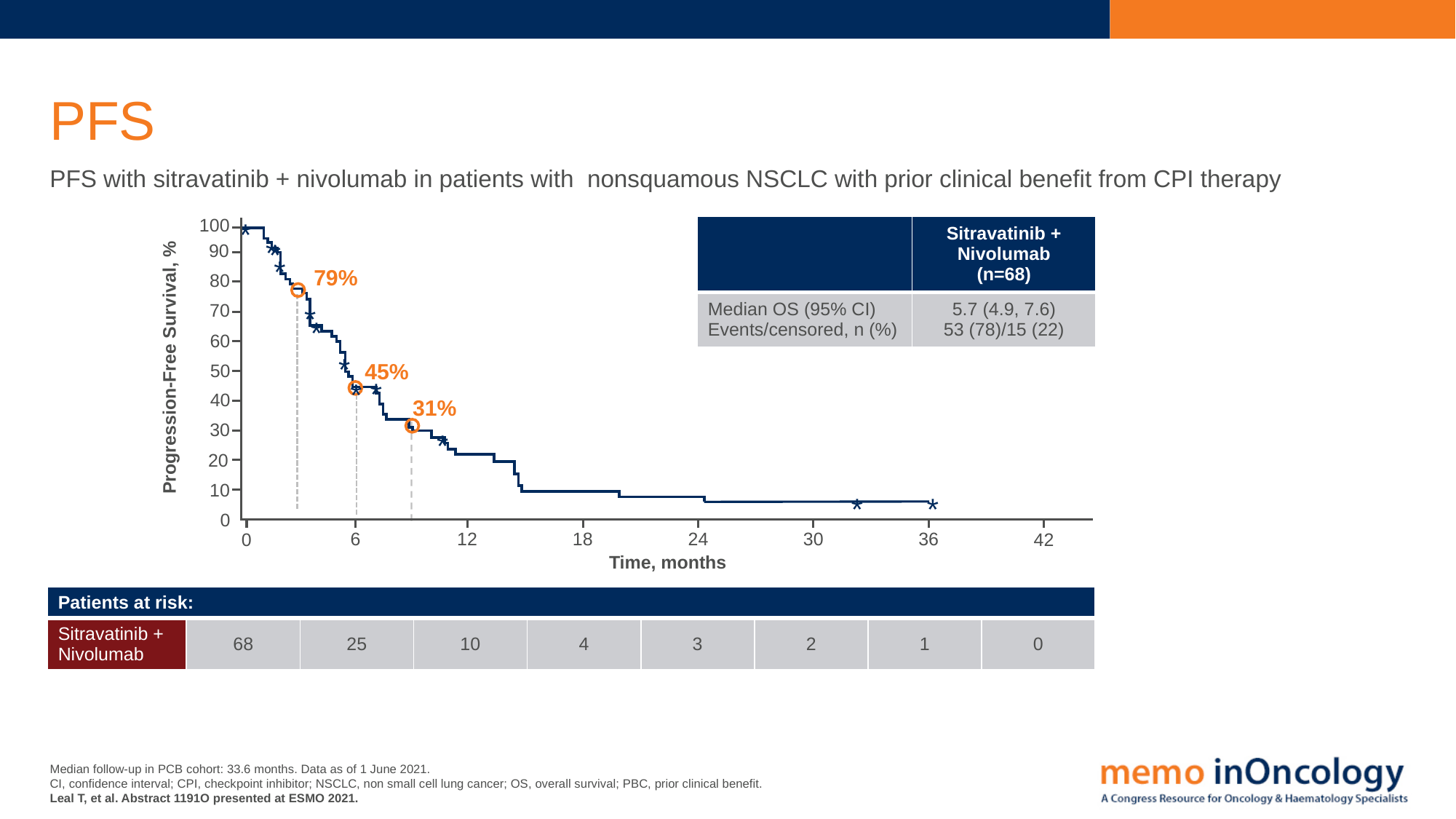

# PFS
PFS with sitravatinib + nivolumab in patients with  nonsquamous NSCLC with prior clinical benefit from CPI therapy
100
90
80
70
60
50
40
30
20
Time, months
10
12
6
24
30
18
36
42
0

0
*
|  | Sitravatinib + Nivolumab (n=68) |
| --- | --- |
| Median OS (95% CI) Events/censored, n (%) | 5.7 (4.9, 7.6) 53 (78)/15 (22) |
*

*
Progression-Free Survival, %
*
79%

*
*
*
45%
*
*

31%

*

*
*
| Patients at risk: |  |  |  |  |  |  |  |  |
| --- | --- | --- | --- | --- | --- | --- | --- | --- |
| Sitravatinib + Nivolumab | 68 | 25 | 10 | 4 | 3 | 2 | 1 | 0 |
Median follow-up in PCB cohort: 33.6 months. Data as of 1 June 2021.
CI, confidence interval; CPI, checkpoint inhibitor; NSCLC, non small cell lung cancer; OS, overall survival; PBC, prior clinical benefit.
Leal T, et al. Abstract 1191O presented at ESMO 2021.